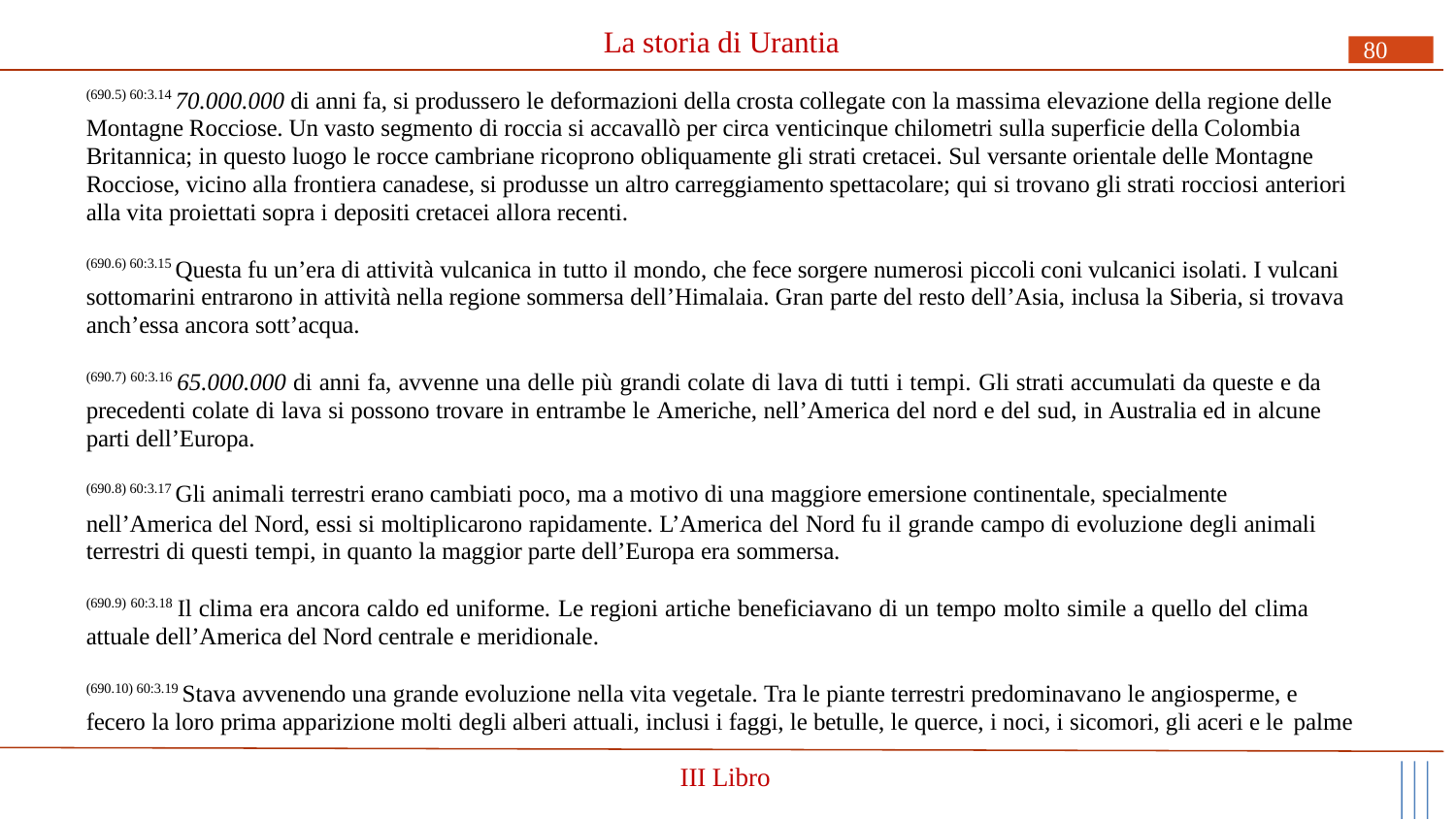

# La storia di Urantia
80

(690.5) 60:3.14 70.000.000 di anni fa, si produssero le deformazioni della crosta collegate con la massima elevazione della regione delle  Montagne Rocciose. Un vasto segmento di roccia si accavallò per circa venticinque chilometri sulla superficie della Colombia  Britannica; in questo luogo le rocce cambriane ricoprono obliquamente gli strati cretacei. Sul versante orientale delle Montagne  Rocciose, vicino alla frontiera canadese, si produsse un altro carreggiamento spettacolare; qui si trovano gli strati rocciosi anteriori  alla vita proiettati sopra i depositi cretacei allora recenti.

(690.6) 60:3.15 Questa fu un’era di attività vulcanica in tutto il mondo, che fece sorgere numerosi piccoli coni vulcanici isolati. I vulcani  sottomarini entrarono in attività nella regione sommersa dell’Himalaia. Gran parte del resto dell’Asia, inclusa la Siberia, si trovava  anch’essa ancora sott’acqua.

(690.7) 60:3.16 65.000.000 di anni fa, avvenne una delle più grandi colate di lava di tutti i tempi. Gli strati accumulati da queste e da  precedenti colate di lava si possono trovare in entrambe le Americhe, nell’America del nord e del sud, in Australia ed in alcune  parti dell’Europa.

(690.8) 60:3.17 Gli animali terrestri erano cambiati poco, ma a motivo di una maggiore emersione continentale, specialmente
nell’America del Nord, essi si moltiplicarono rapidamente. L’America del Nord fu il grande campo di evoluzione degli animali  terrestri di questi tempi, in quanto la maggior parte dell’Europa era sommersa.

(690.9) 60:3.18 Il clima era ancora caldo ed uniforme. Le regioni artiche beneficiavano di un tempo molto simile a quello del clima  attuale dell’America del Nord centrale e meridionale.

(690.10) 60:3.19 Stava avvenendo una grande evoluzione nella vita vegetale. Tra le piante terrestri predominavano le angiosperme, e  fecero la loro prima apparizione molti degli alberi attuali, inclusi i faggi, le betulle, le querce, i noci, i sicomori, gli aceri e le palme

III Libro